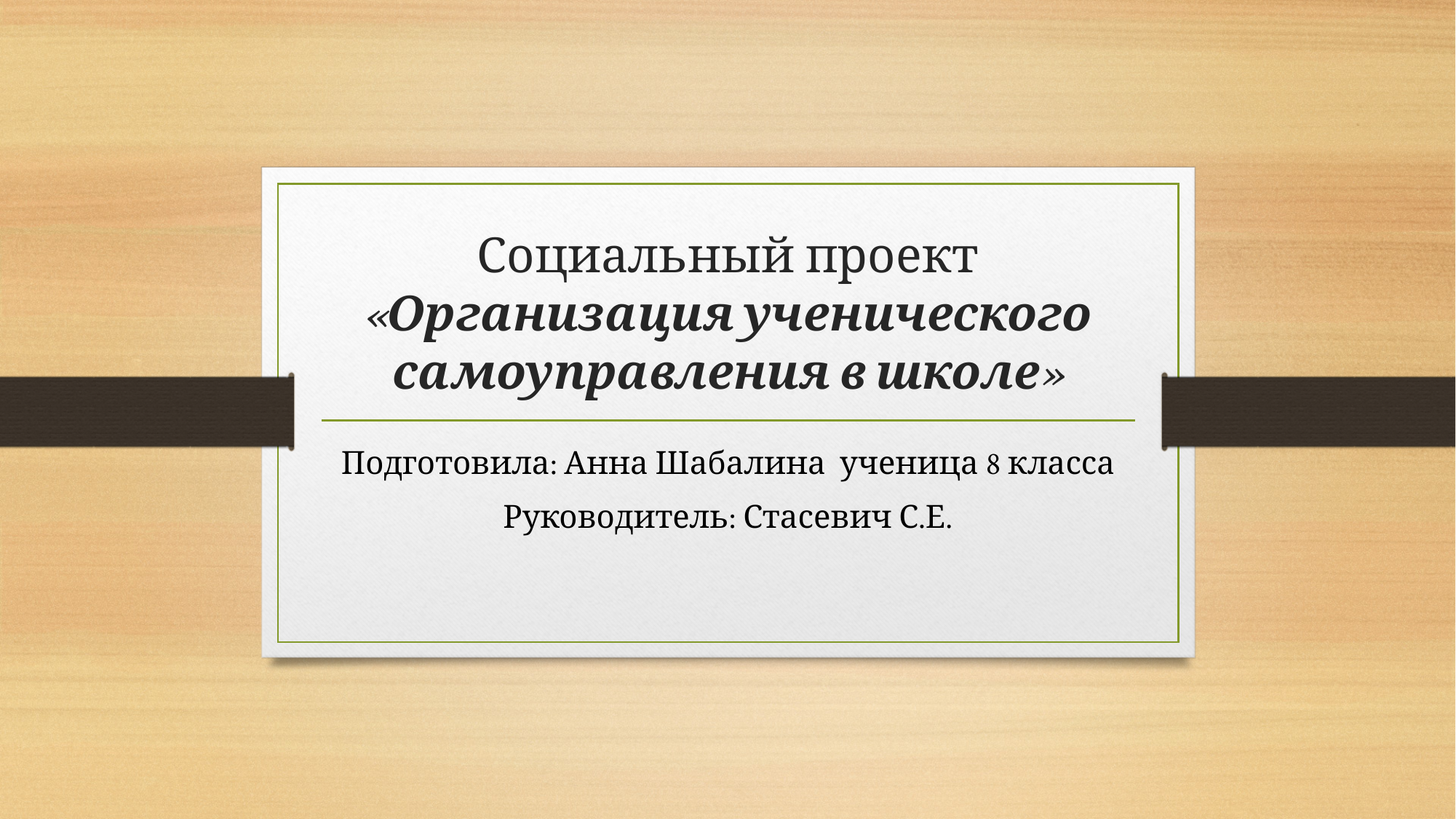

# Социальный проект «Организация ученического самоуправления в школе»
Подготовила: Анна Шабалина  ученица 8 класса
Руководитель: Стасевич С.Е.